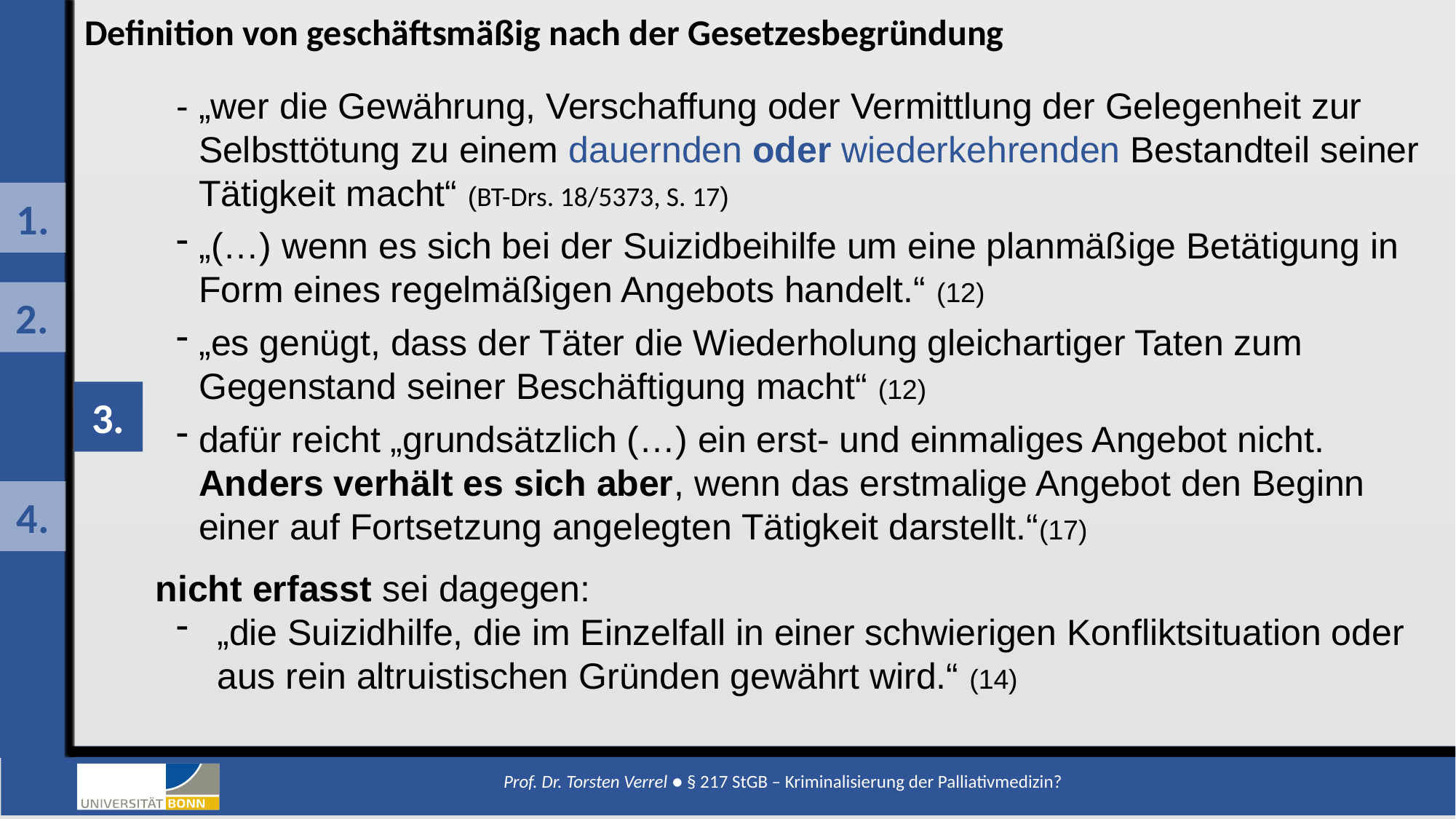

Definition von geschäftsmäßig nach der Gesetzesbegründung
-	„wer die Gewährung, Verschaffung oder Vermittlung der Gelegenheit zur Selbsttötung zu einem dauernden oder wiederkehrenden Bestandteil seiner Tätigkeit macht“ (BT-Drs. 18/5373, S. 17)
„(…) wenn es sich bei der Suizidbeihilfe um eine planmäßige Betätigung in Form eines regelmäßigen Angebots handelt.“ (12)
„es genügt, dass der Täter die Wiederholung gleichartiger Taten zum Gegenstand seiner Beschäftigung macht“ (12)
dafür reicht „grundsätzlich (…) ein erst- und einmaliges Angebot nicht. Anders verhält es sich aber, wenn das erstmalige Angebot den Beginn einer auf Fortsetzung angelegten Tätigkeit darstellt.“(17)
nicht erfasst sei dagegen:
„die Suizidhilfe, die im Einzelfall in einer schwierigen Konfliktsituation oder aus rein altruistischen Gründen gewährt wird.“ (14)